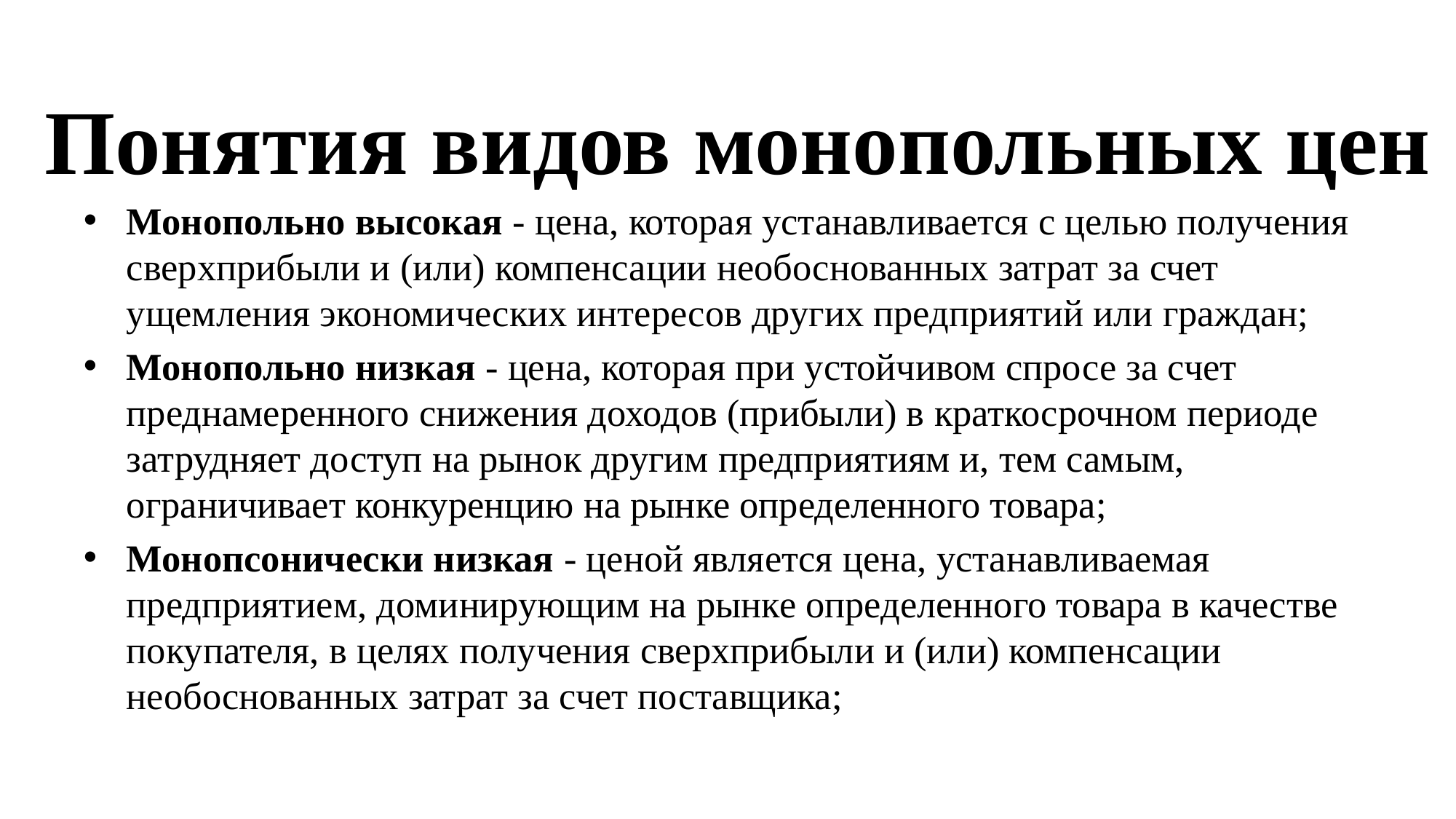

# Понятия видов монопольных цен
Монопольно высокая - цена, которая устанавливается с целью получения сверхприбыли и (или) компенсации необоснованных затрат за счет ущемления экономических интересов других предприятий или граждан;
Монопольно низкая - цена, которая при устойчивом спросе за счет преднамеренного снижения доходов (прибыли) в краткосрочном периоде затрудняет доступ на рынок другим предприятиям и, тем самым, ограничивает конкуренцию на рынке определенного товара;
Монопсонически низкая - ценой является цена, устанавливаемая предприятием, доминирующим на рынке определенного товара в качестве покупателя, в целях получения сверхприбыли и (или) компенсации необоснованных затрат за счет поставщика;